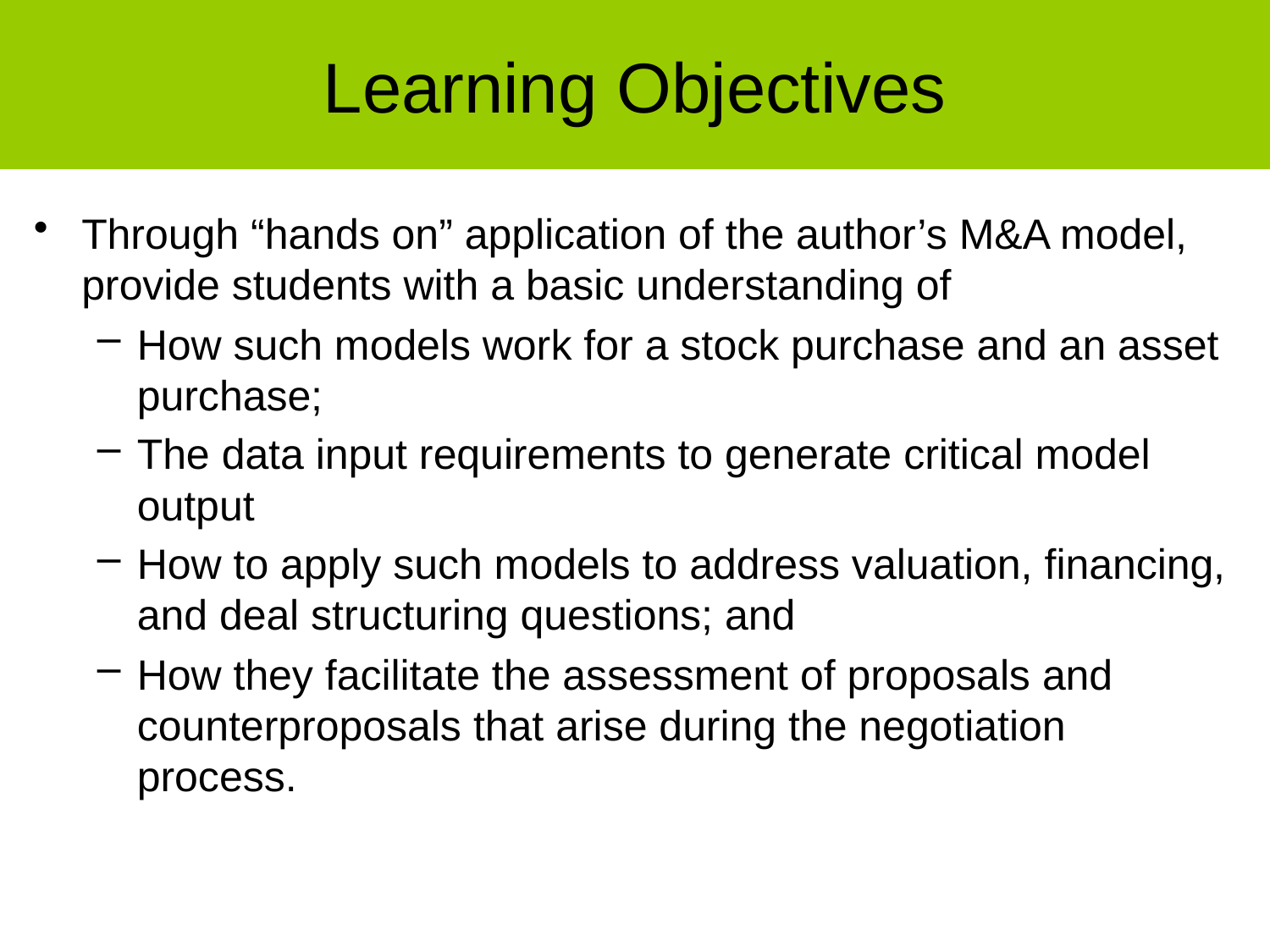

# Learning Objectives
Through “hands on” application of the author’s M&A model, provide students with a basic understanding of
How such models work for a stock purchase and an asset purchase;
The data input requirements to generate critical model output
How to apply such models to address valuation, financing, and deal structuring questions; and
How they facilitate the assessment of proposals and counterproposals that arise during the negotiation process.